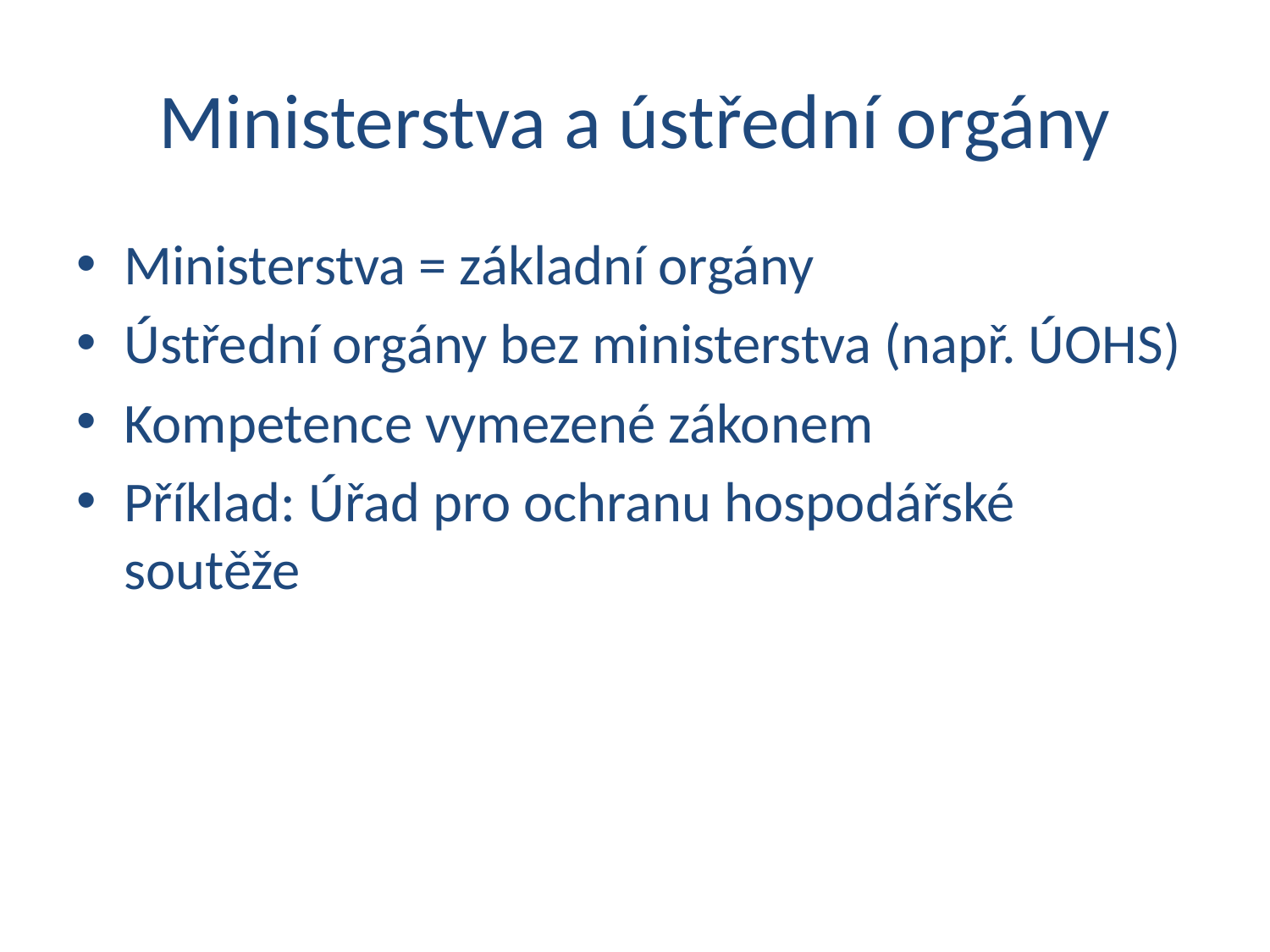

# Ministerstva a ústřední orgány
Ministerstva = základní orgány
Ústřední orgány bez ministerstva (např. ÚOHS)
Kompetence vymezené zákonem
Příklad: Úřad pro ochranu hospodářské soutěže